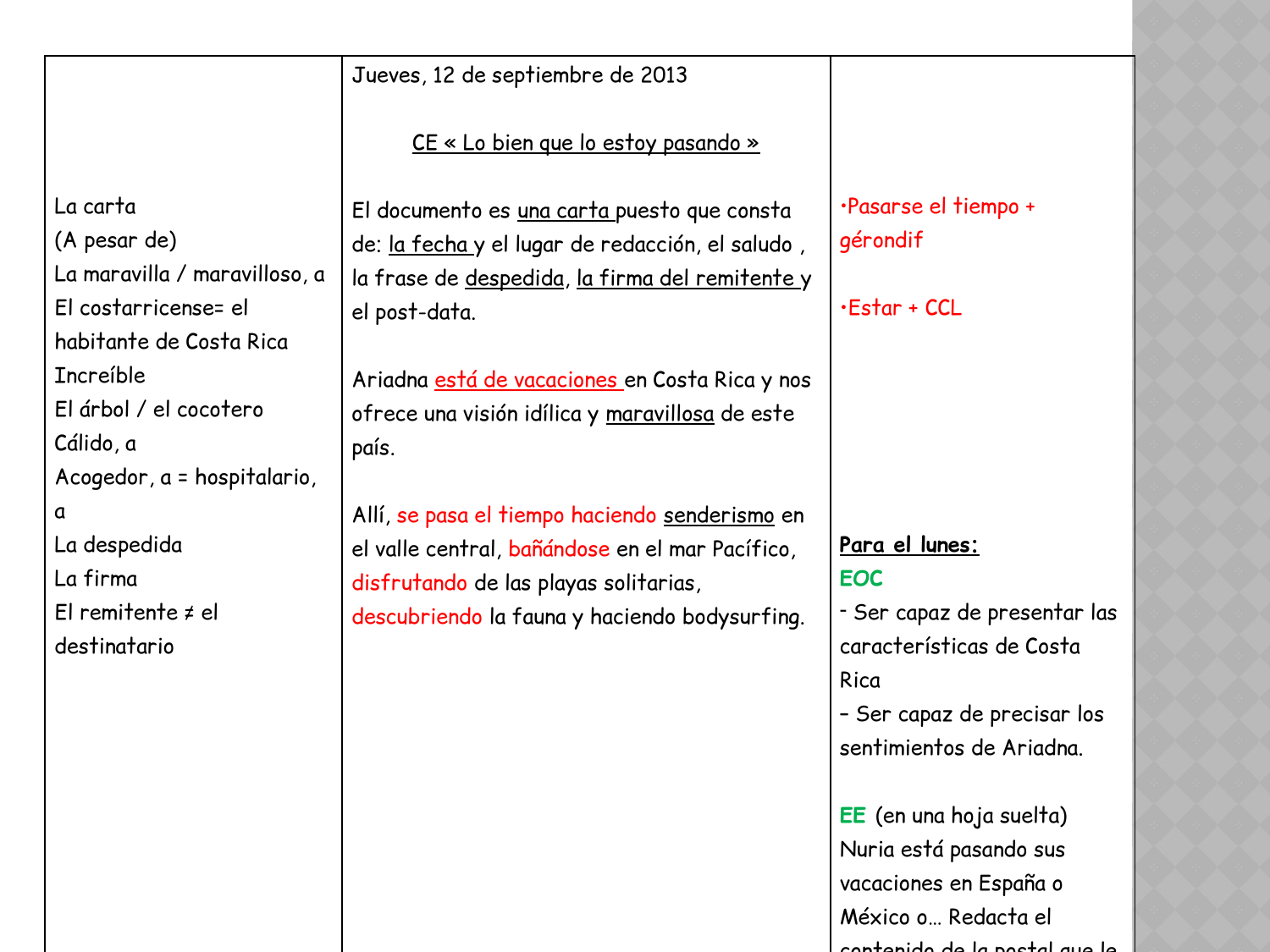

| La carta (A pesar de) La maravilla / maravilloso, a El costarricense= el habitante de Costa Rica Increíble El árbol / el cocotero Cálido, a Acogedor, a = hospitalario, a La despedida La firma El remitente ≠ el destinatario | Jueves, 12 de septiembre de 2013 CE « Lo bien que lo estoy pasando » El documento es una carta puesto que consta de: la fecha y el lugar de redacción, el saludo , la frase de despedida, la firma del remitente y el post-data. Ariadna está de vacaciones en Costa Rica y nos ofrece una visión idílica y maravillosa de este país. Allí, se pasa el tiempo haciendo senderismo en el valle central, bañándose en el mar Pacífico, disfrutando de las playas solitarias, descubriendo la fauna y haciendo bodysurfing. | •Pasarse el tiempo + gérondif •Estar + CCL Para el lunes: EOC Ser capaz de presentar las características de Costa Rica – Ser capaz de precisar los sentimientos de Ariadna. EE (en una hoja suelta) Nuria está pasando sus vacaciones en España o México o… Redacta el contenido de la postal que le manda a Ariadna. 6 líneas |
| --- | --- | --- |